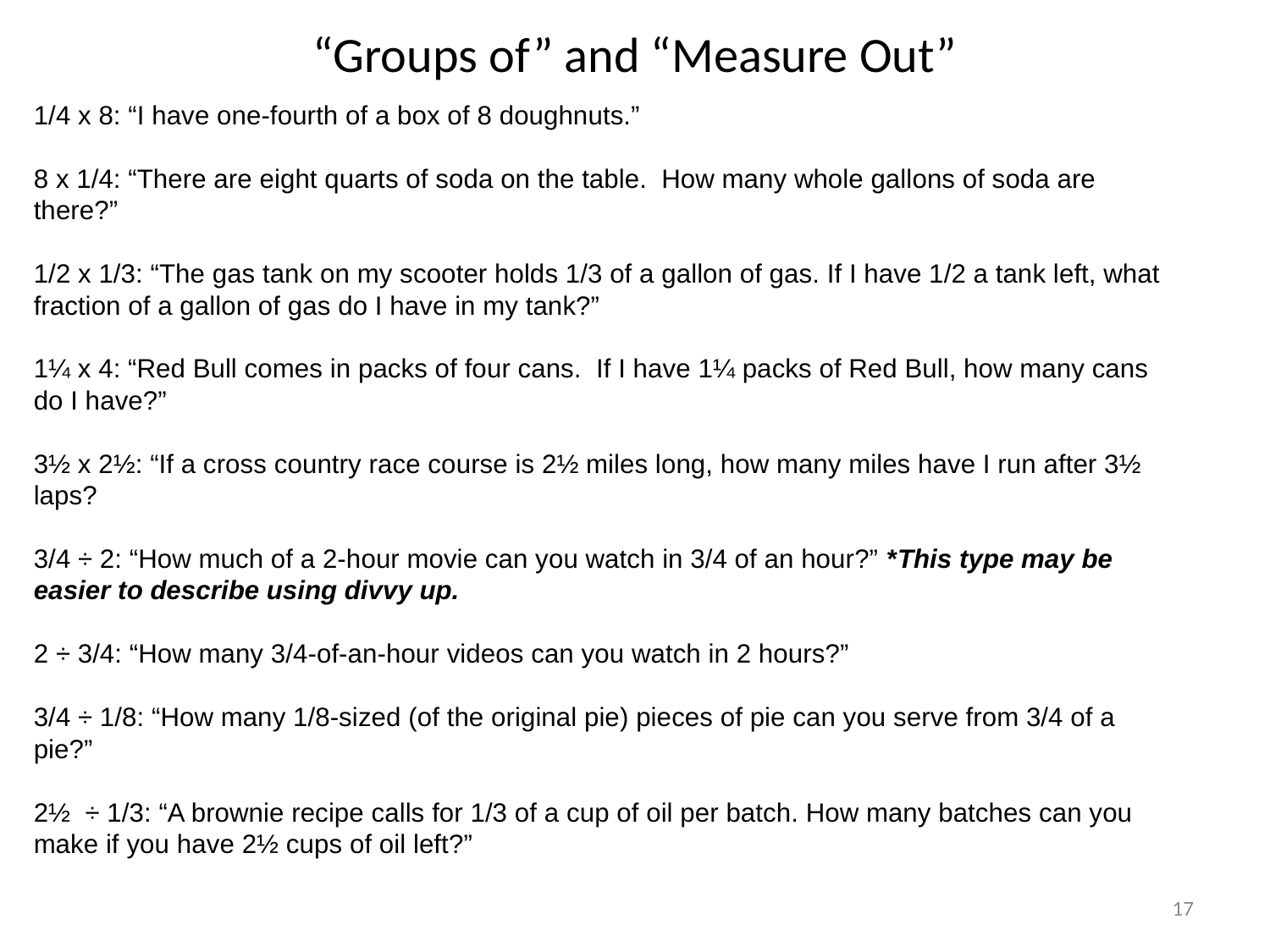

# “Groups of” and “Measure Out”
1/4 x 8: “I have one-fourth of a box of 8 doughnuts.”

8 x 1/4: “There are eight quarts of soda on the table.  How many whole gallons of soda are there?”

1/2 x 1/3: “The gas tank on my scooter holds 1/3 of a gallon of gas. If I have 1/2 a tank left, what fraction of a gallon of gas do I have in my tank?”

1¼ x 4: “Red Bull comes in packs of four cans.  If I have 1¼ packs of Red Bull, how many cans do I have?”

3½ x 2½: “If a cross country race course is 2½ miles long, how many miles have I run after 3½ laps?

3/4 ÷ 2: “How much of a 2-hour movie can you watch in 3/4 of an hour?” *This type may be easier to describe using divvy up.

2 ÷ 3/4: “How many 3/4-of-an-hour videos can you watch in 2 hours?”

3/4 ÷ 1/8: “How many 1/8-sized (of the original pie) pieces of pie can you serve from 3/4 of a pie?”

2½  ÷ 1/3: “A brownie recipe calls for 1/3 of a cup of oil per batch. How many batches can you make if you have 2½ cups of oil left?”

17